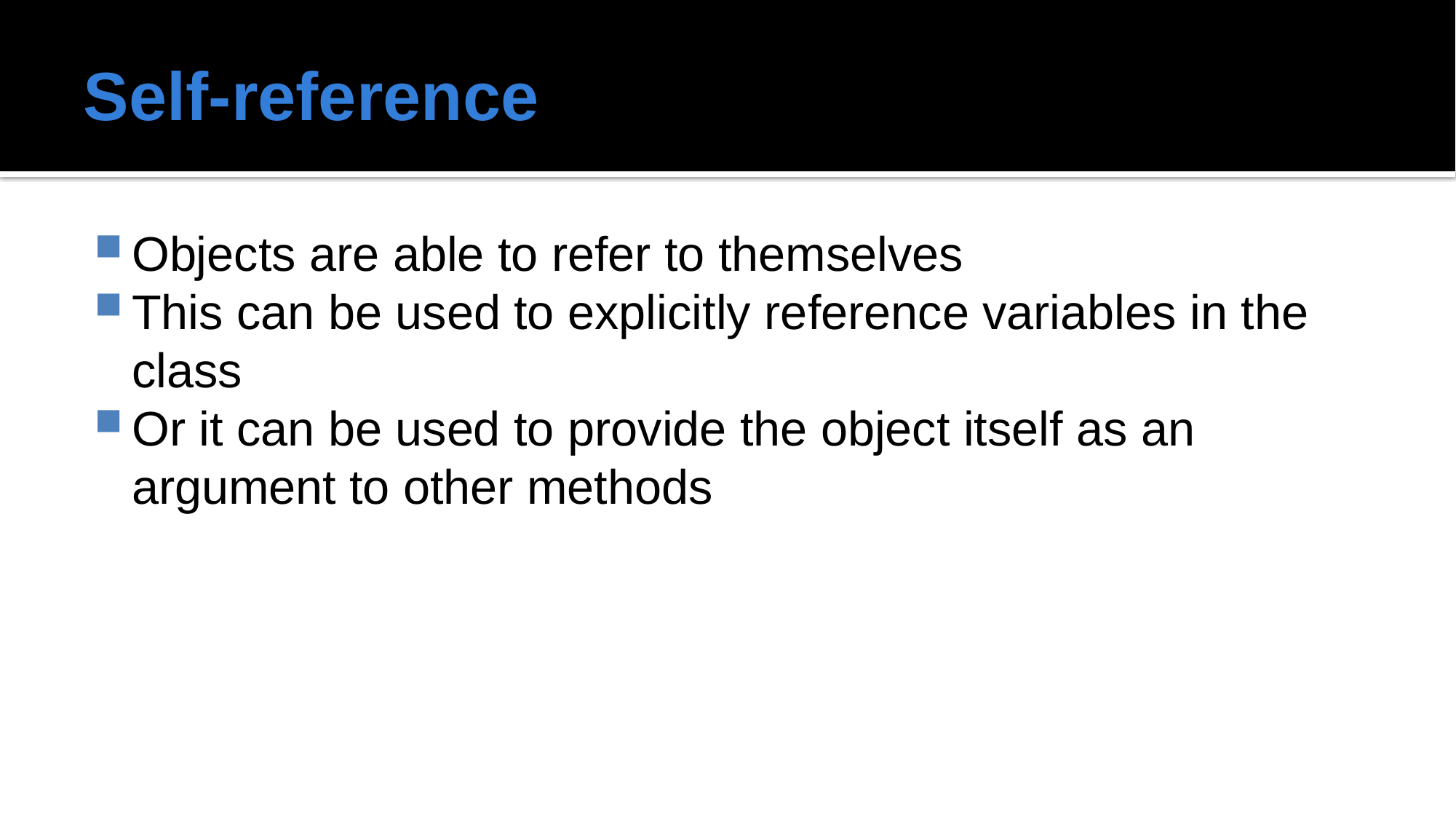

# Self-reference
Objects are able to refer to themselves
This can be used to explicitly reference variables in the class
Or it can be used to provide the object itself as an argument to other methods